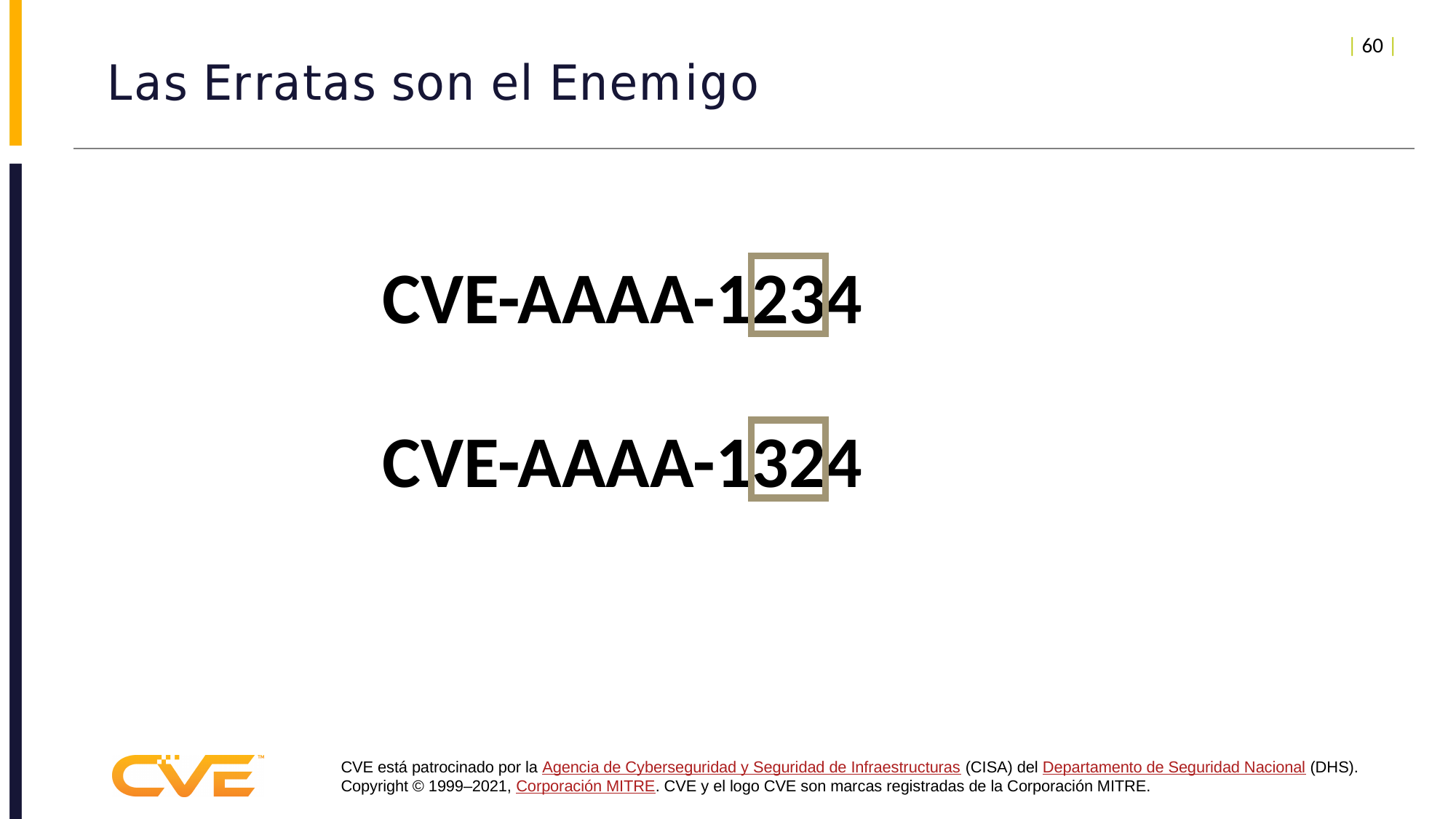

| 60 |
# Las Erratas son el Enemigo
CVE-AAAA-1234

CVE-AAAA-1324